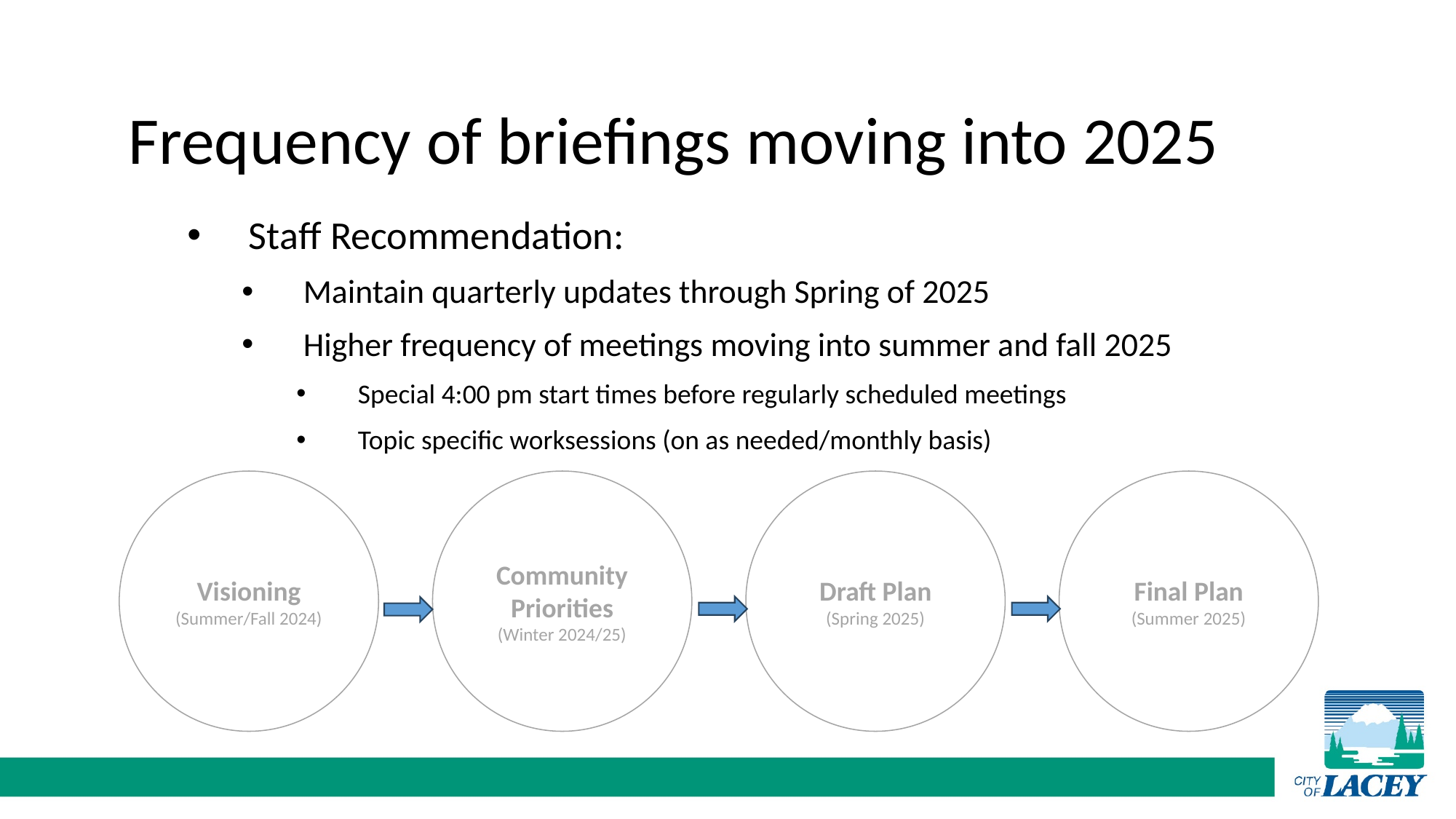

Frequency of briefings moving into 2025
Staff Recommendation:
Maintain quarterly updates through Spring of 2025
Higher frequency of meetings moving into summer and fall 2025
Special 4:00 pm start times before regularly scheduled meetings
Topic specific worksessions (on as needed/monthly basis)
Visioning
(Summer/Fall 2024)
Draft Plan
(Spring 2025)
Final Plan
(Summer 2025)
Community
Priorities
(Winter 2024/25)